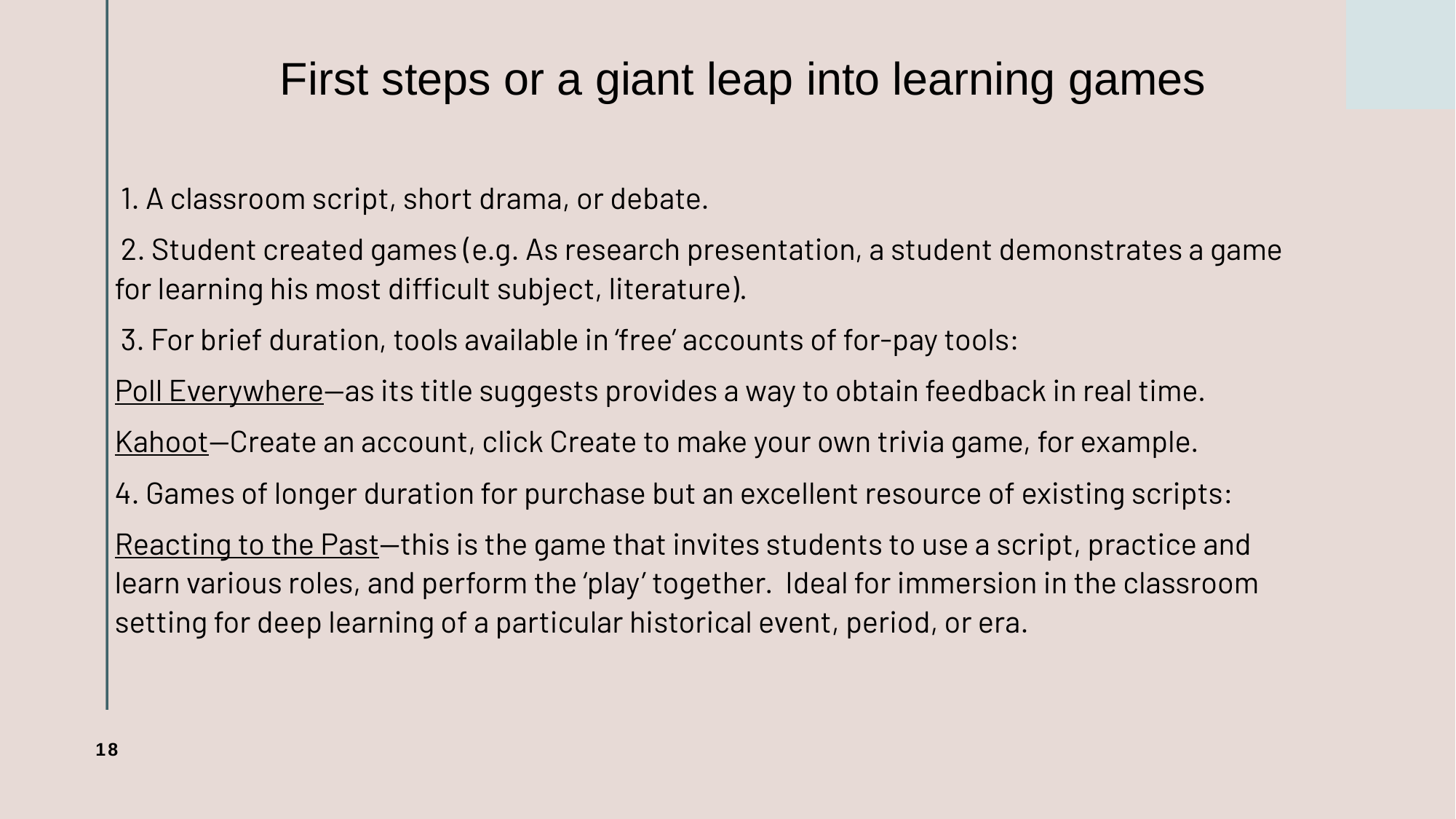

# First steps or a giant leap into learning games

 1. A classroom script, short drama, or debate.
 2. Student created games (e.g. As research presentation, a student demonstrates a game for learning his most difficult subject, literature).
 3. For brief duration, tools available in ‘free’ accounts of for-pay tools:
Poll Everywhere—as its title suggests provides a way to obtain feedback in real time.
Kahoot—Create an account, click Create to make your own trivia game, for example.
4. Games of longer duration for purchase but an excellent resource of existing scripts:
Reacting to the Past—this is the game that invites students to use a script, practice and learn various roles, and perform the ‘play’ together.  Ideal for immersion in the classroom setting for deep learning of a particular historical event, period, or era.

18